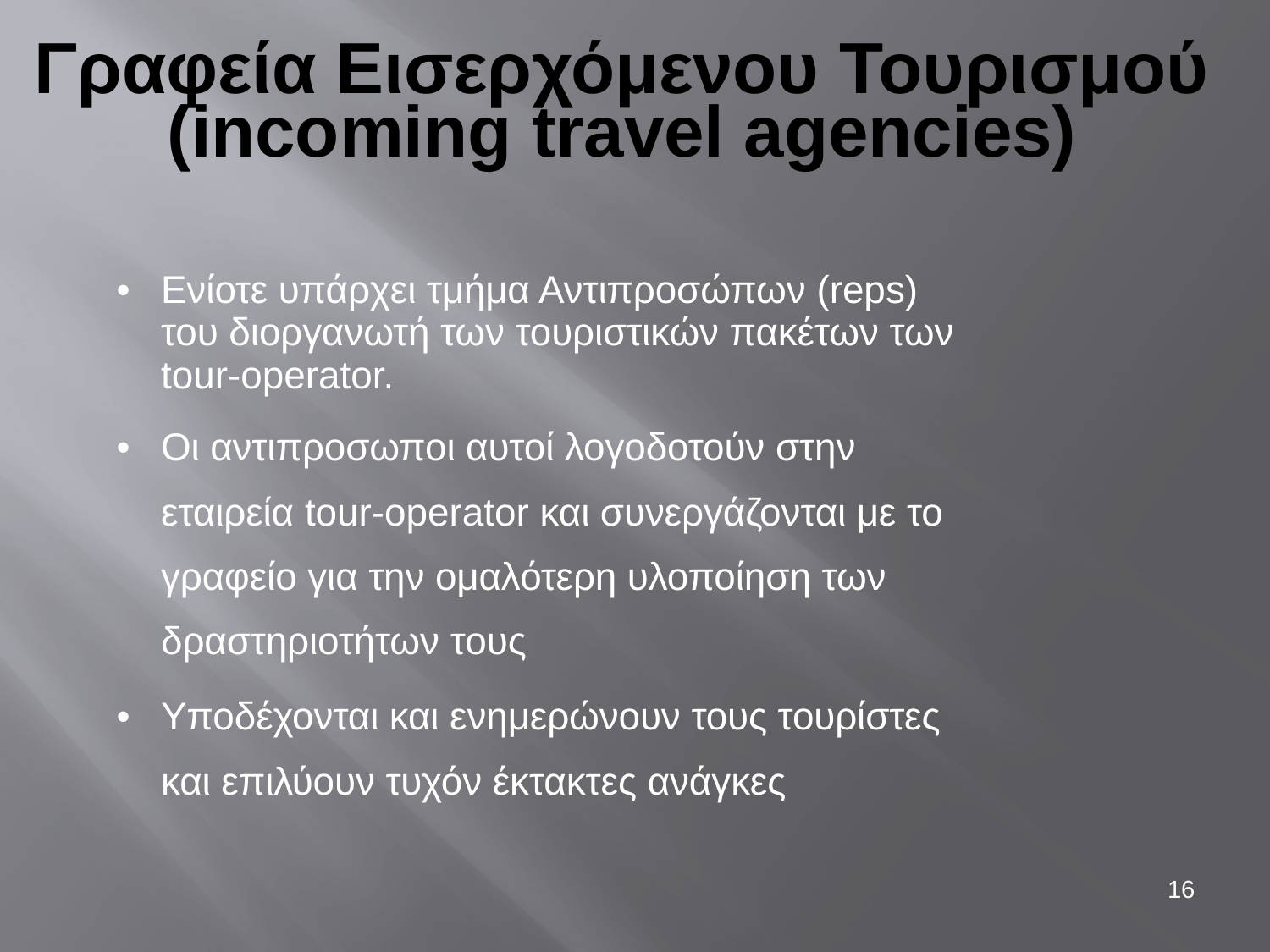

# Γραφεία Εισερχόμενου Τουρισμού
(incoming travel agencies)
•	Ενίοτε υπάρχει τμήμα Αντιπροσώπων (reps)  του διοργανωτή των τουριστικών πακέτων των  tour-operator.
•	Οι αντιπροσωποι αυτοί λογοδοτούν στην  εταιρεία tour-operator και συνεργάζονται με το  γραφείο για την ομαλότερη υλοποίηση των  δραστηριοτήτων τους
•	Υποδέχονται και ενημερώνουν τους τουρίστες  και επιλύουν τυχόν έκτακτες ανάγκες
16